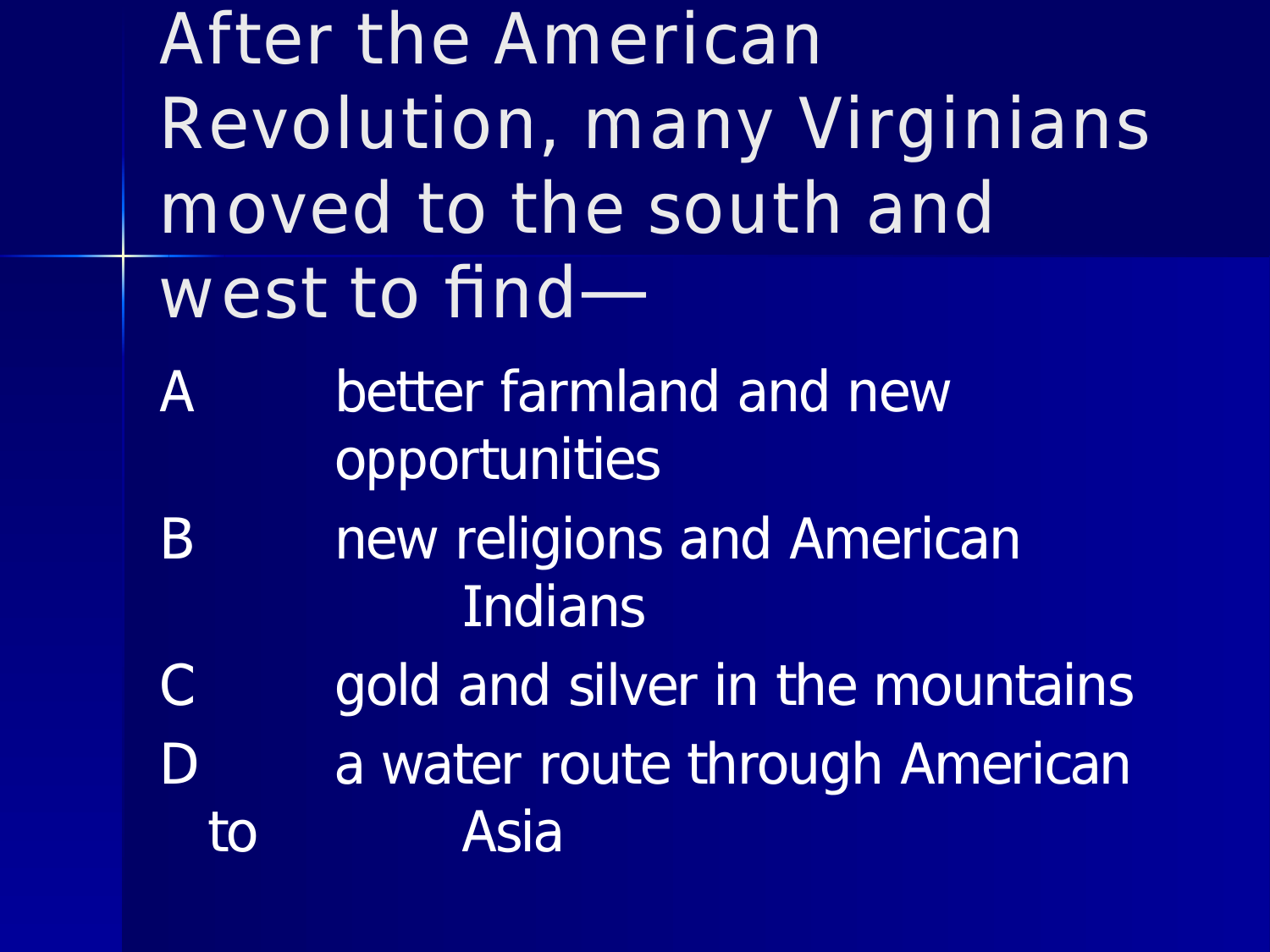

# After the American Revolution, many Virginians moved to the south and west to find—
A		better farmland and new 			opportunities
B		new religions and American 			Indians
C		gold and silver in the mountains
D		a water route through American to 		Asia